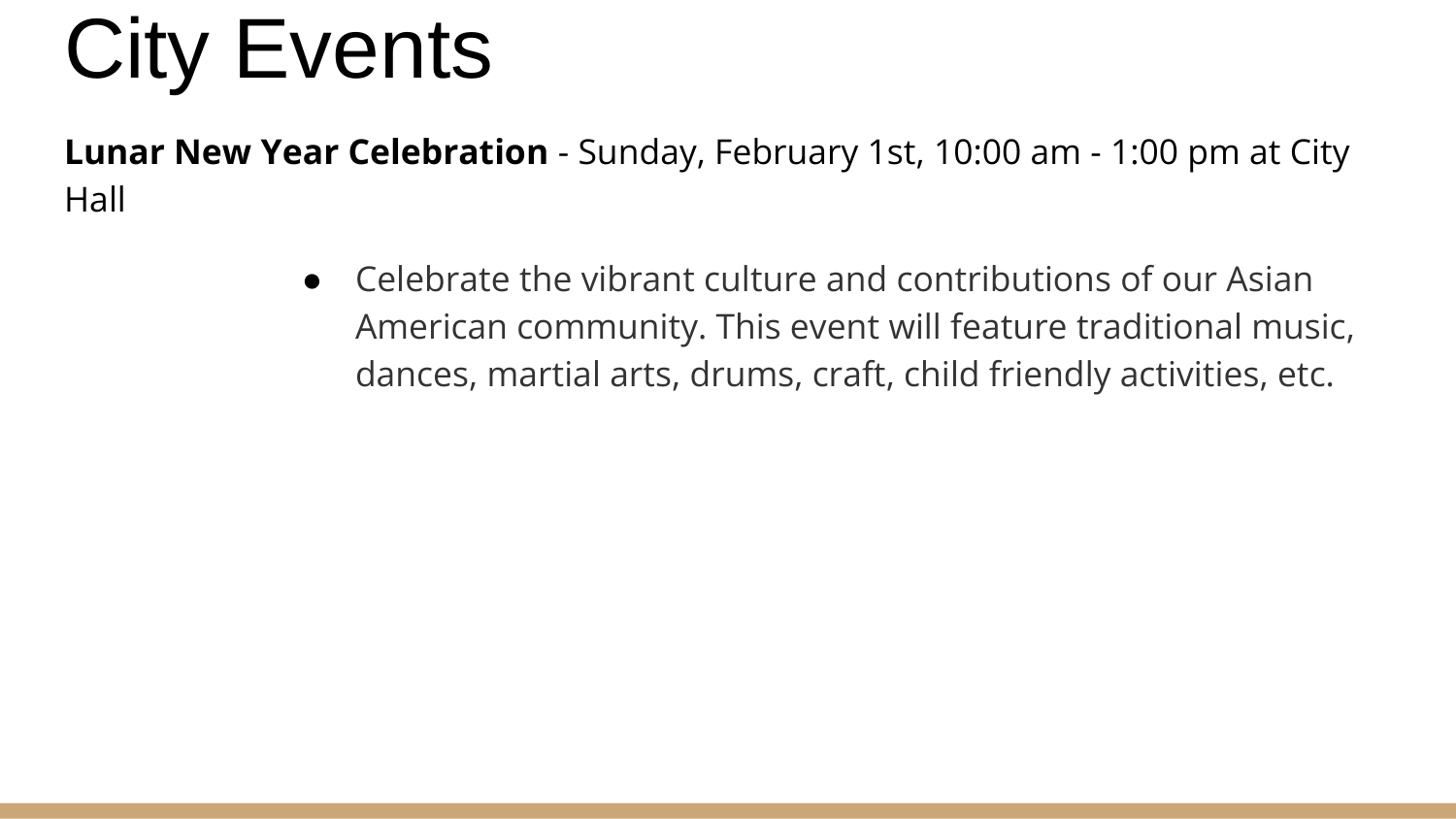

# City Events
Lunar New Year Celebration - Sunday, February 1st, 10:00 am - 1:00 pm at City Hall
Celebrate the vibrant culture and contributions of our Asian American community. This event will feature traditional music, dances, martial arts, drums, craft, child friendly activities, etc.